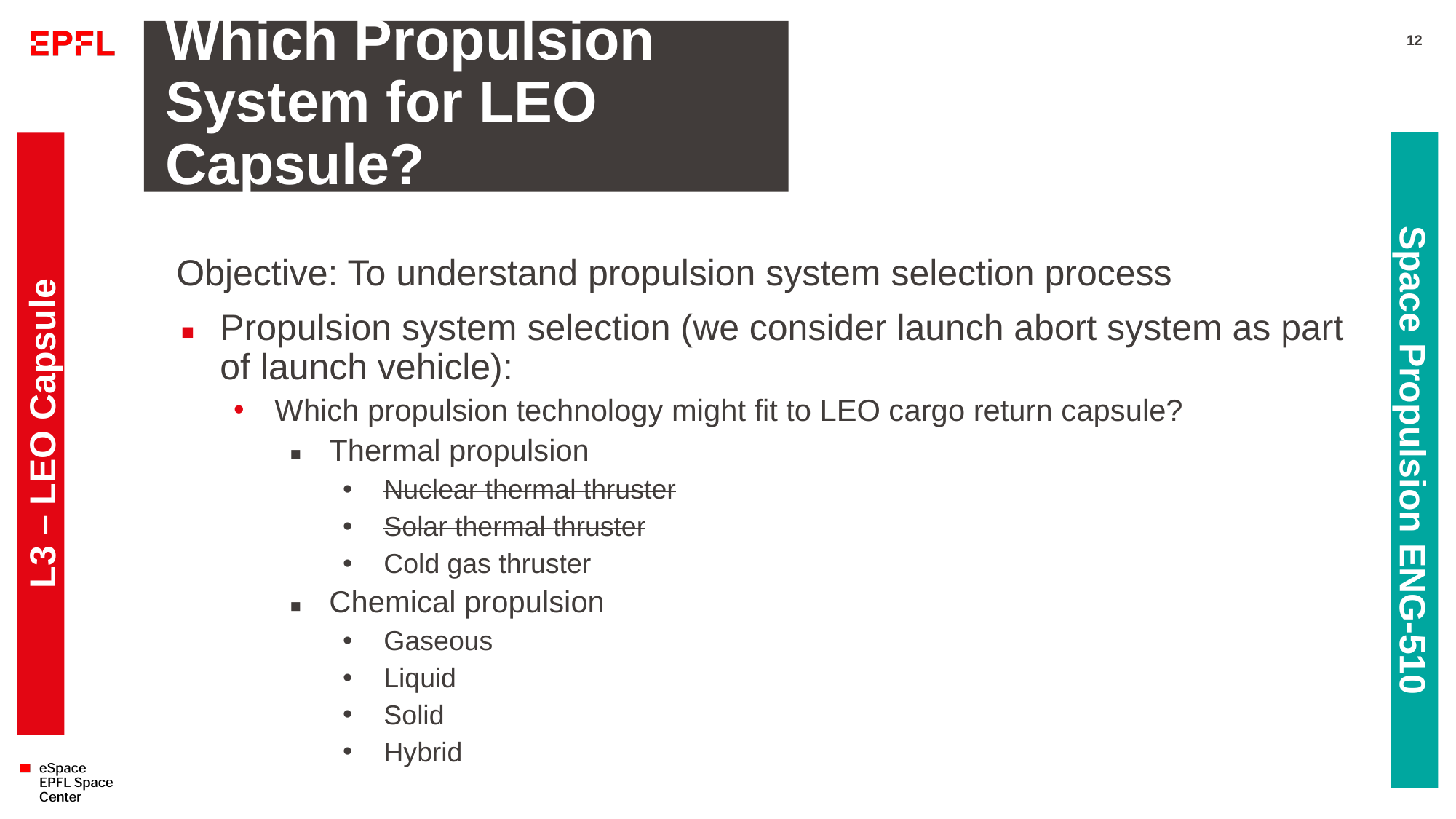

# Which Propulsion System for LEO Capsule?
12
Objective: To understand propulsion system selection process
Propulsion system selection (we consider launch abort system as part of launch vehicle):
Which propulsion technology might fit to LEO cargo return capsule?
Thermal propulsion
Nuclear thermal thruster
Solar thermal thruster
Cold gas thruster
Chemical propulsion
Gaseous
Liquid
Solid
Hybrid
L3 – LEO Capsule
Space Propulsion ENG-510